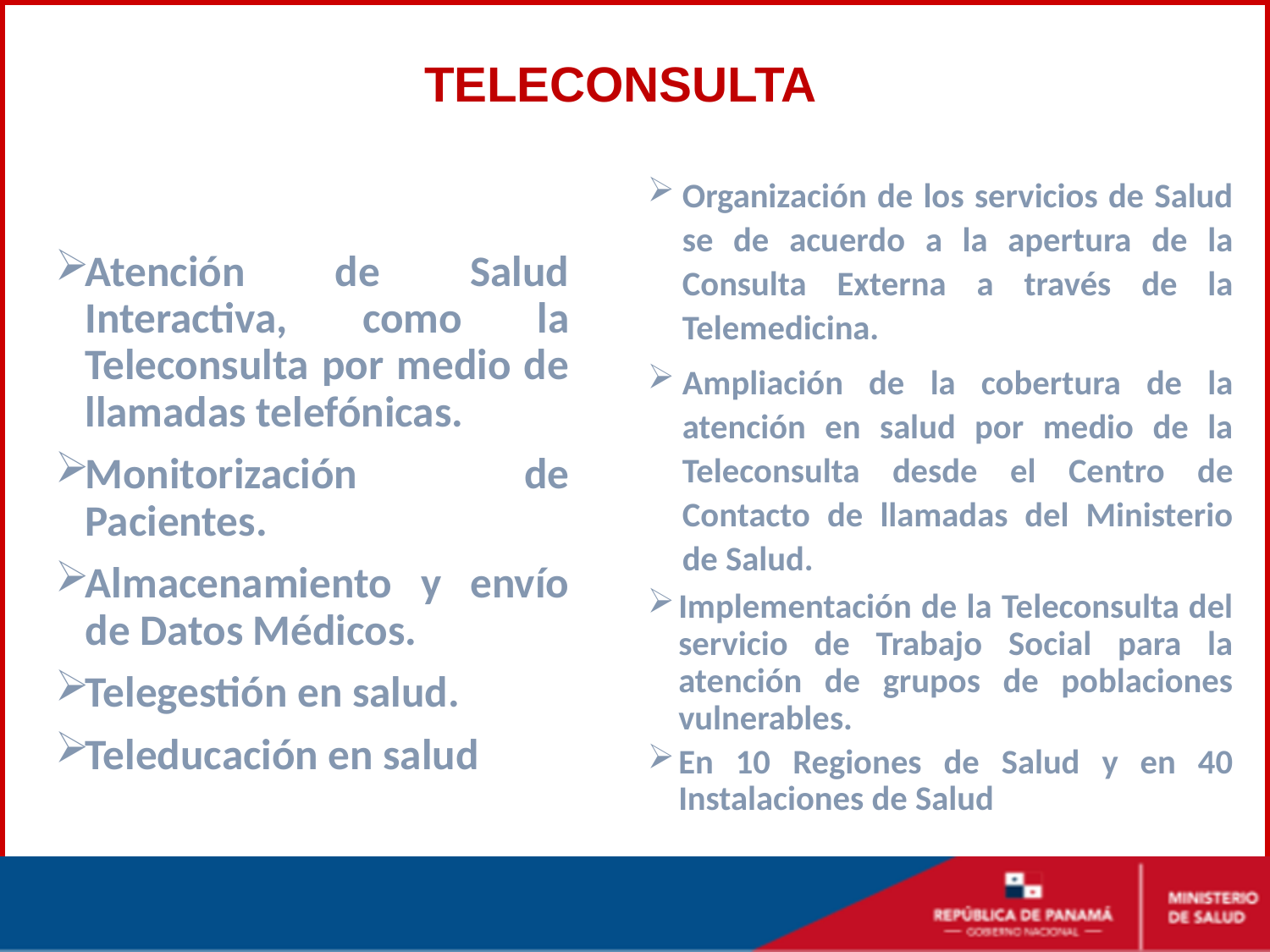

TELECONSULTA
Organización de los servicios de Salud se de acuerdo a la apertura de la Consulta Externa a través de la Telemedicina.
Ampliación de la cobertura de la atención en salud por medio de la Teleconsulta desde el Centro de Contacto de llamadas del Ministerio de Salud.
Implementación de la Teleconsulta del servicio de Trabajo Social para la atención de grupos de poblaciones vulnerables.
En 10 Regiones de Salud y en 40 Instalaciones de Salud

Atención de Salud Interactiva, como la Teleconsulta por medio de llamadas telefónicas.
Monitorización de Pacientes.
Almacenamiento y envío de Datos Médicos.
Telegestión en salud.
Teleducación en salud